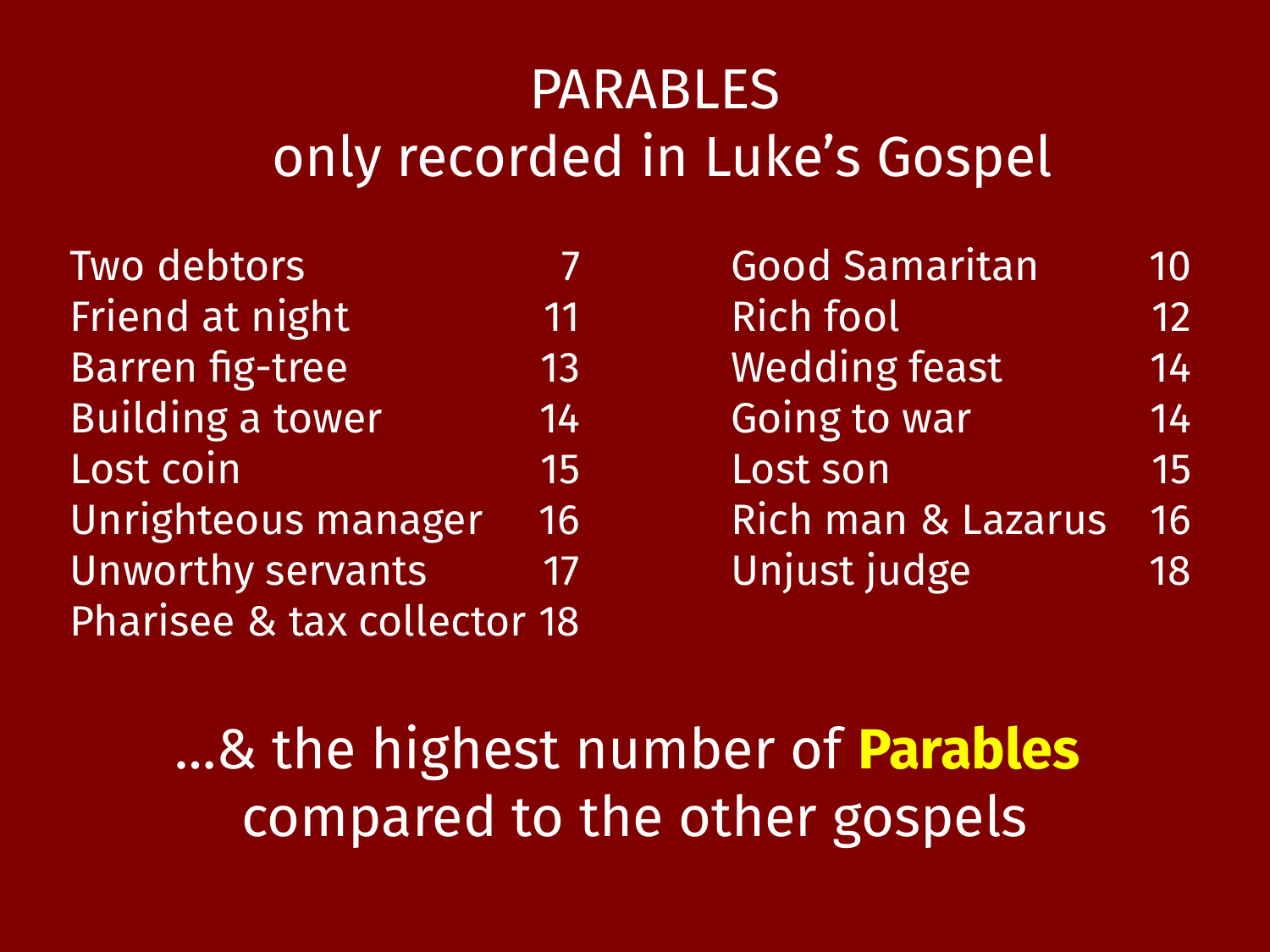

PARABLES
only recorded in Luke’s Gospel

Two debtors	7	Good Samaritan	10
Friend at night	11	Rich fool	12
Barren fig-tree	13	Wedding feast	14
Building a tower	14	Going to war	14
Lost coin	15	Lost son	15
Unrighteous manager	16	Rich man & Lazarus	16
Unworthy servants	17	Unjust judge	18
Pharisee & tax collector	18
…& the highest number of Parables
compared to the other gospels